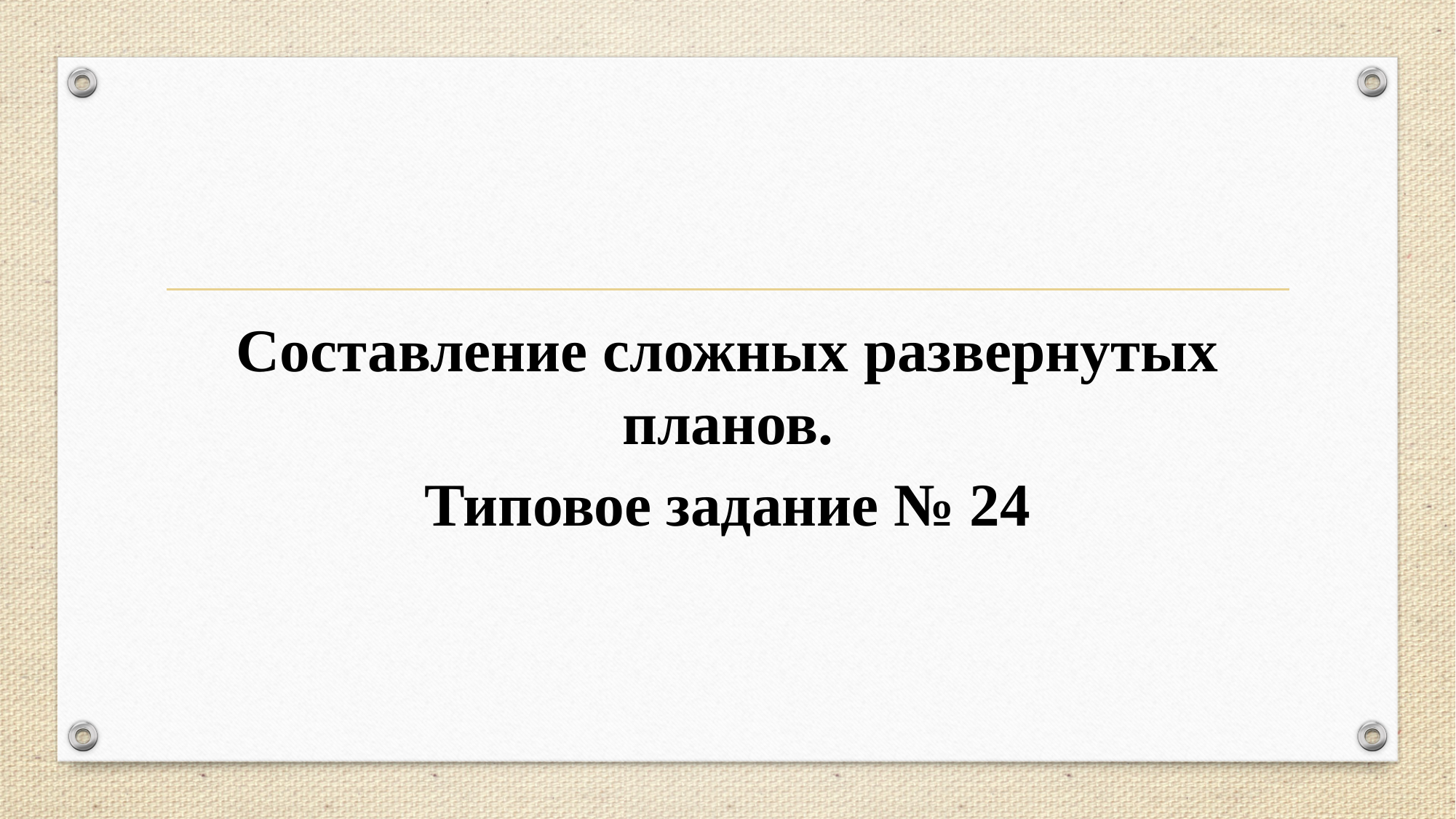

#
Составление сложных развернутых планов.
Типовое задание № 24